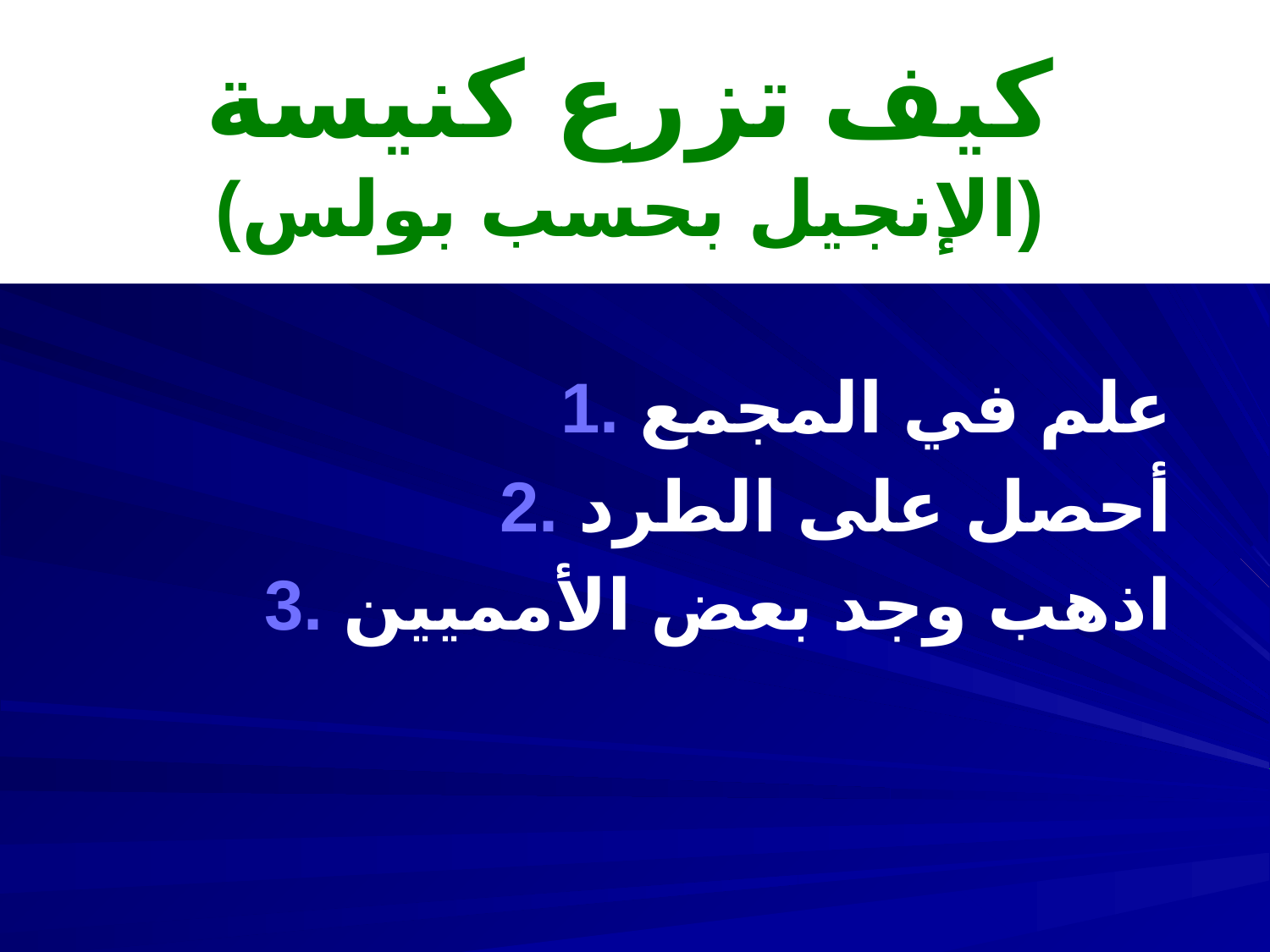

# كيف تزرع كنيسة (الإنجيل بحسب بولس)
1. علم في المجمع
2. أحصل على الطرد
3. اذهب وجد بعض الأمميين